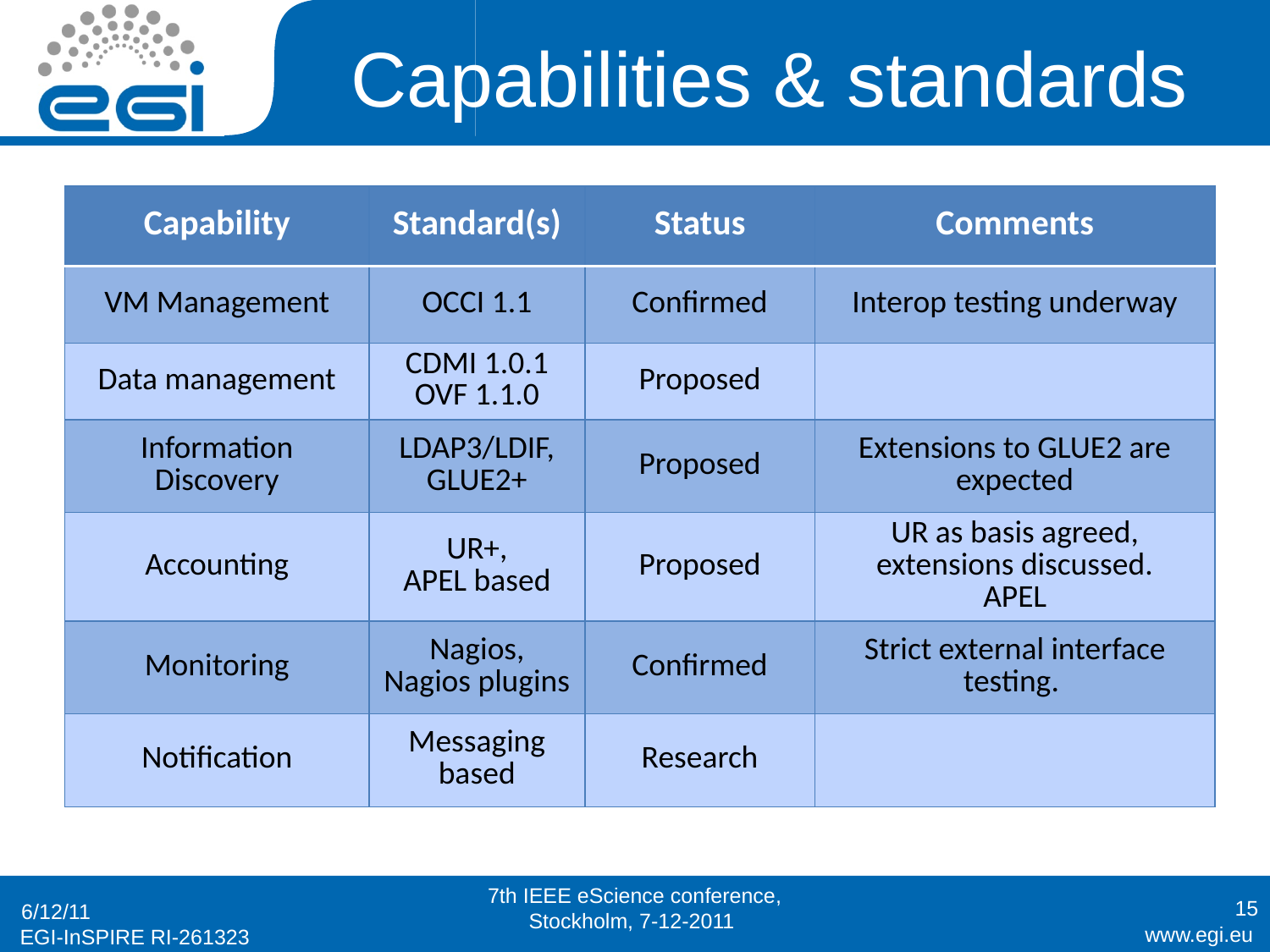

# Capabilities & standards
| Capability | Standard(s) | Status | Comments |
| --- | --- | --- | --- |
| VM Management | OCCI 1.1 | Confirmed | Interop testing underway |
| Data management | CDMI 1.0.1 OVF 1.1.0 | Proposed |  |
| Information Discovery | LDAP3/LDIF, GLUE2+ | Proposed | Extensions to GLUE2 are expected |
| Accounting | UR+, APEL based | Proposed | UR as basis agreed, extensions discussed. APEL |
| Monitoring | Nagios, Nagios plugins | Confirmed | Strict external interface testing. |
| Notification | Messaging based | Research |  |
7th IEEE eScience conference, Stockholm, 7-12-2011
15
6/12/11